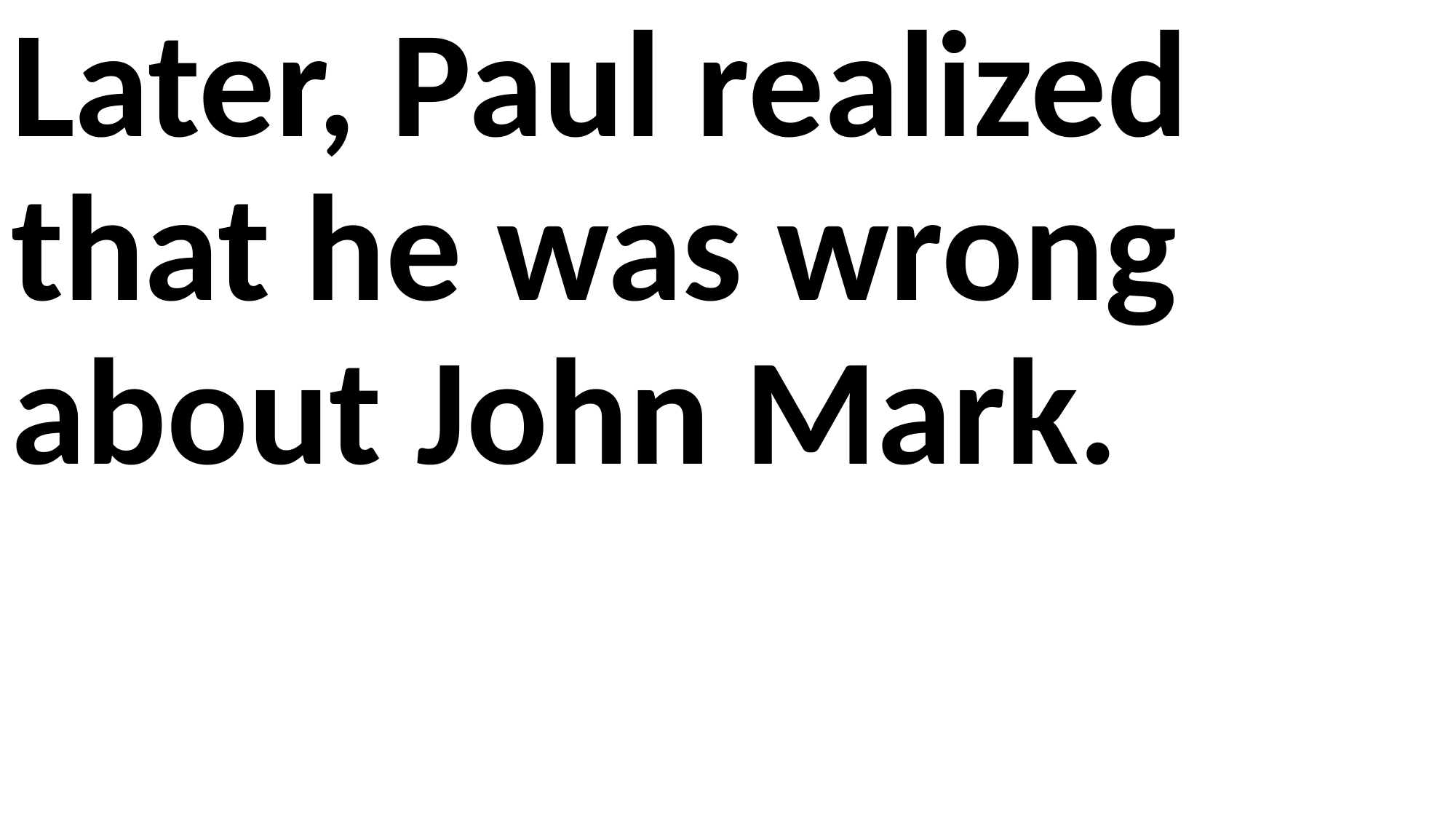

Later, Paul realized that he was wrong about John Mark.